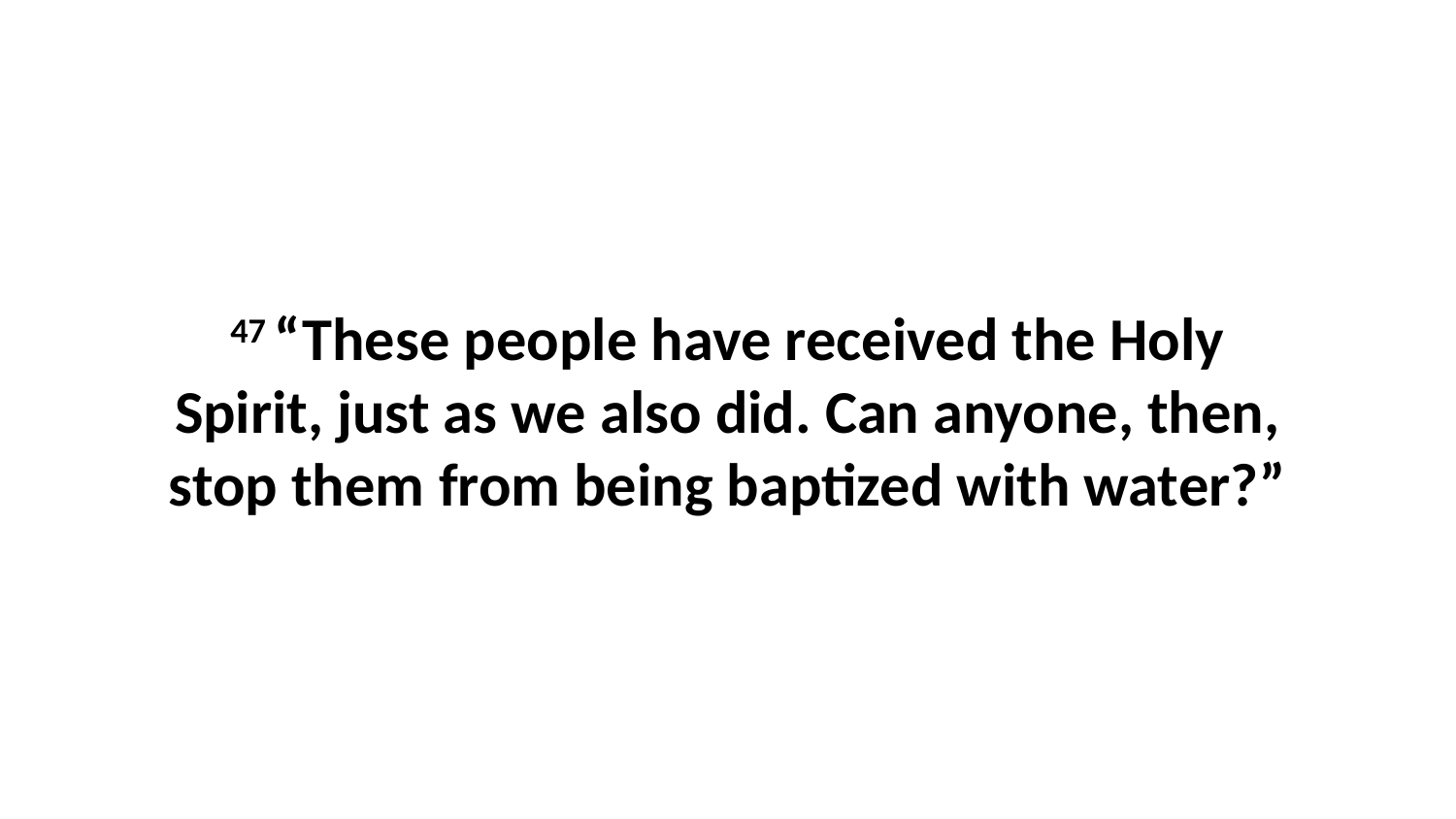

47 “These people have received the Holy Spirit, just as we also did. Can anyone, then, stop them from being baptized with water?”